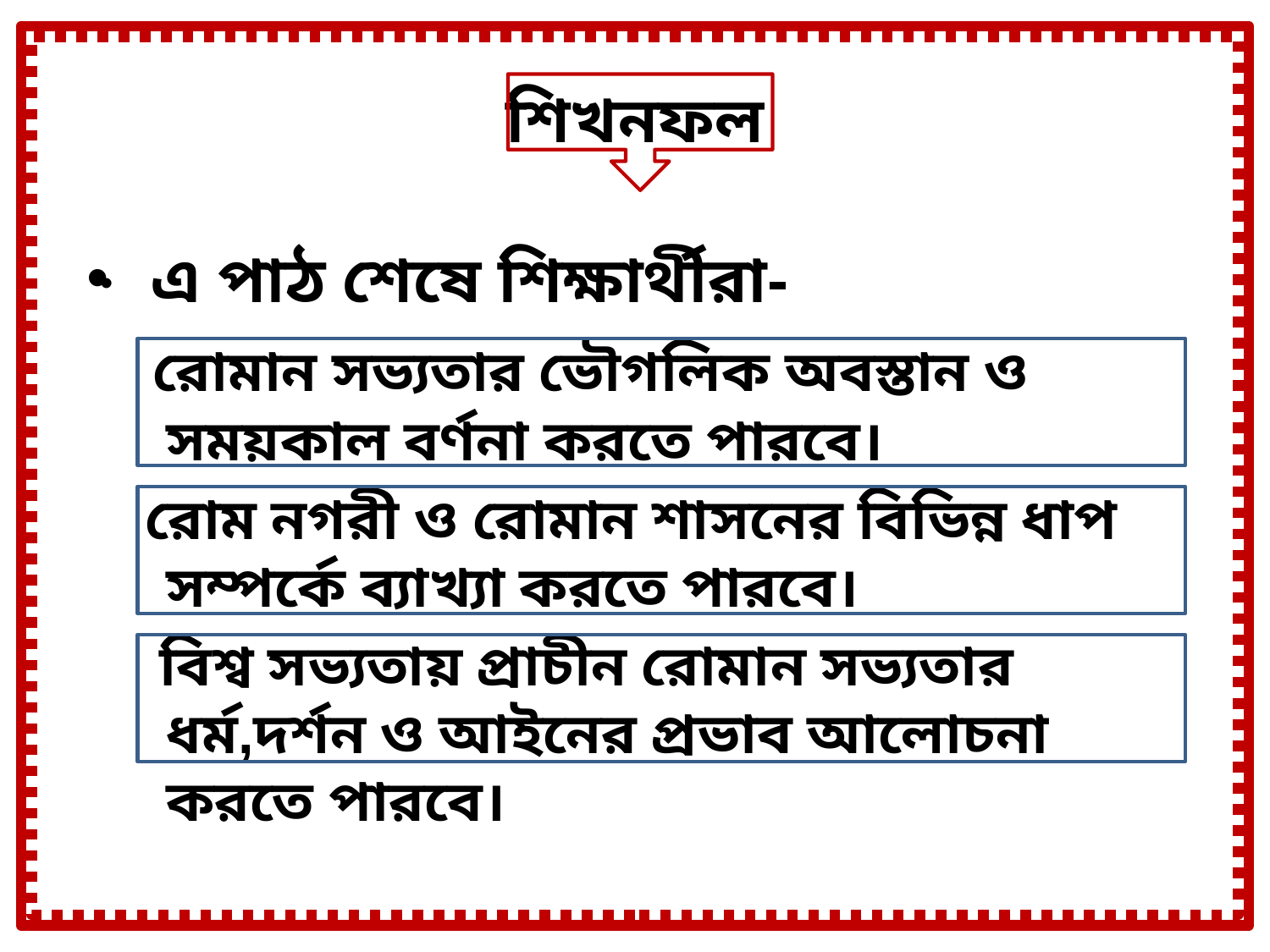

# শিখনফল

 এ পাঠ শেষে শিক্ষার্থীরা-
    রোমান সভ্যতার ভৌগলিক অবস্তান ও সময়কাল বর্ণনা করতে পারবে।
    রোম নগরী ও রোমান শাসনের বিভিন্ন ধাপ সম্পর্কে ব্যাখ্যা করতে পারবে।
     বিশ্ব সভ্যতায় প্রাচীন রোমান সভ্যতার ধর্ম,দর্শন ও আইনের প্রভাব আলোচনা করতে পারবে।